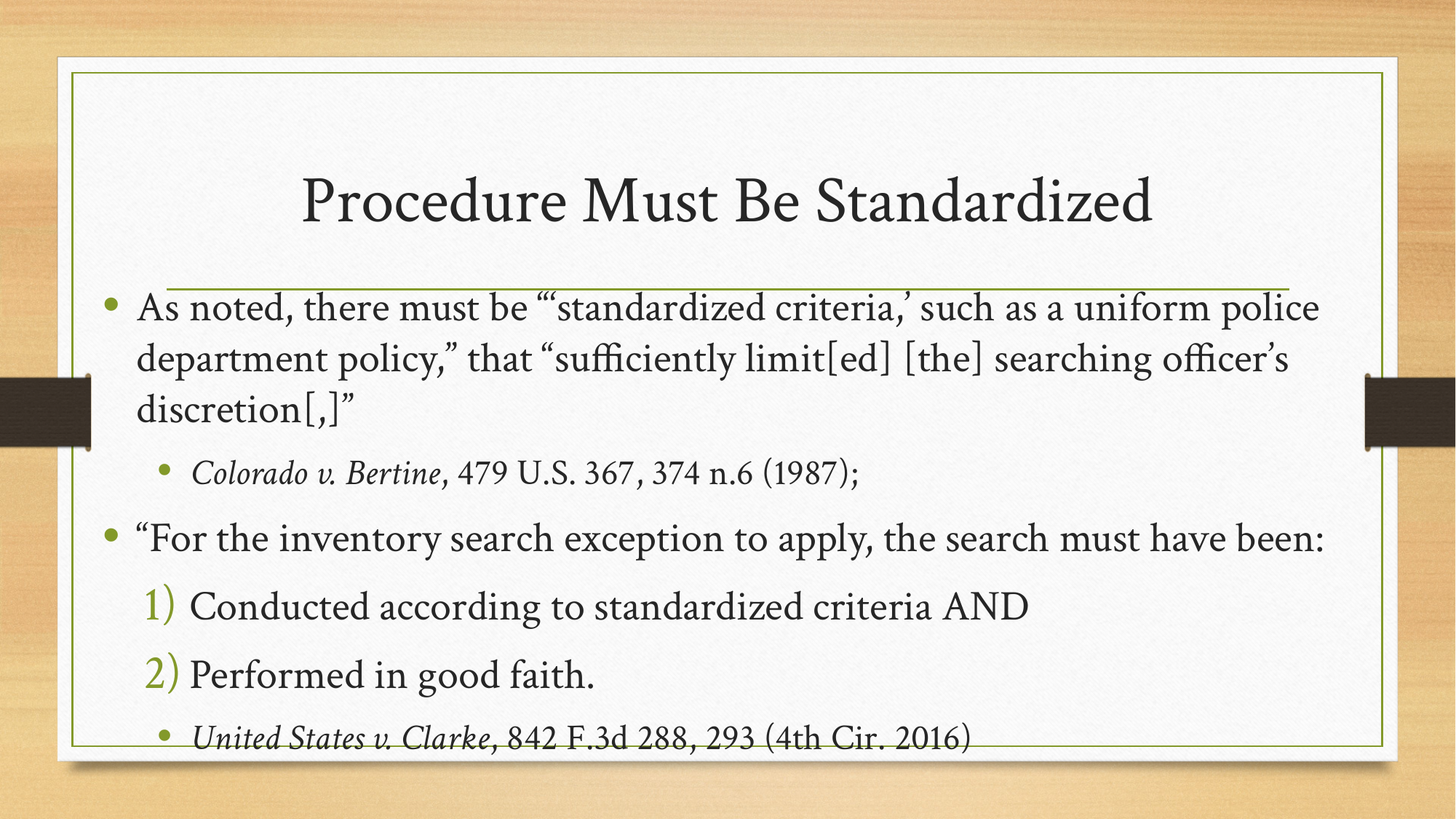

# Procedure Must Be Standardized
As noted, there must be “‘standardized criteria,’ such as a uniform police department policy,” that “sufficiently limit[ed] [the] searching officer’s discretion[,]”
Colorado v. Bertine, 479 U.S. 367, 374 n.6 (1987);
“For the inventory search exception to apply, the search must have been:
Conducted according to standardized criteria AND
Performed in good faith.
United States v. Clarke, 842 F.3d 288, 293 (4th Cir. 2016)